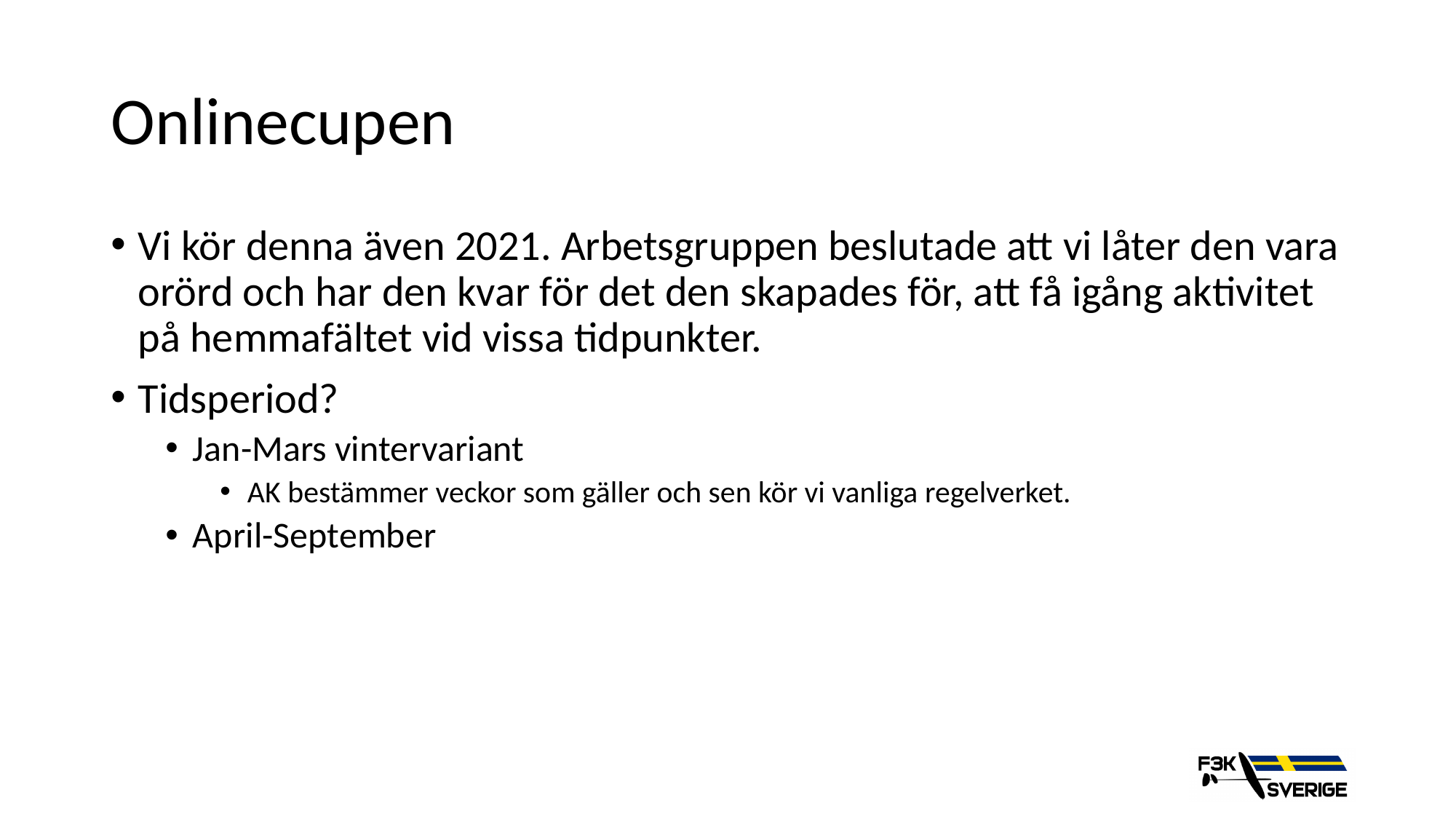

# Onlinecupen
Vi kör denna även 2021. Arbetsgruppen beslutade att vi låter den vara orörd och har den kvar för det den skapades för, att få igång aktivitet på hemmafältet vid vissa tidpunkter.
Tidsperiod?
Jan-Mars vintervariant
AK bestämmer veckor som gäller och sen kör vi vanliga regelverket.
April-September